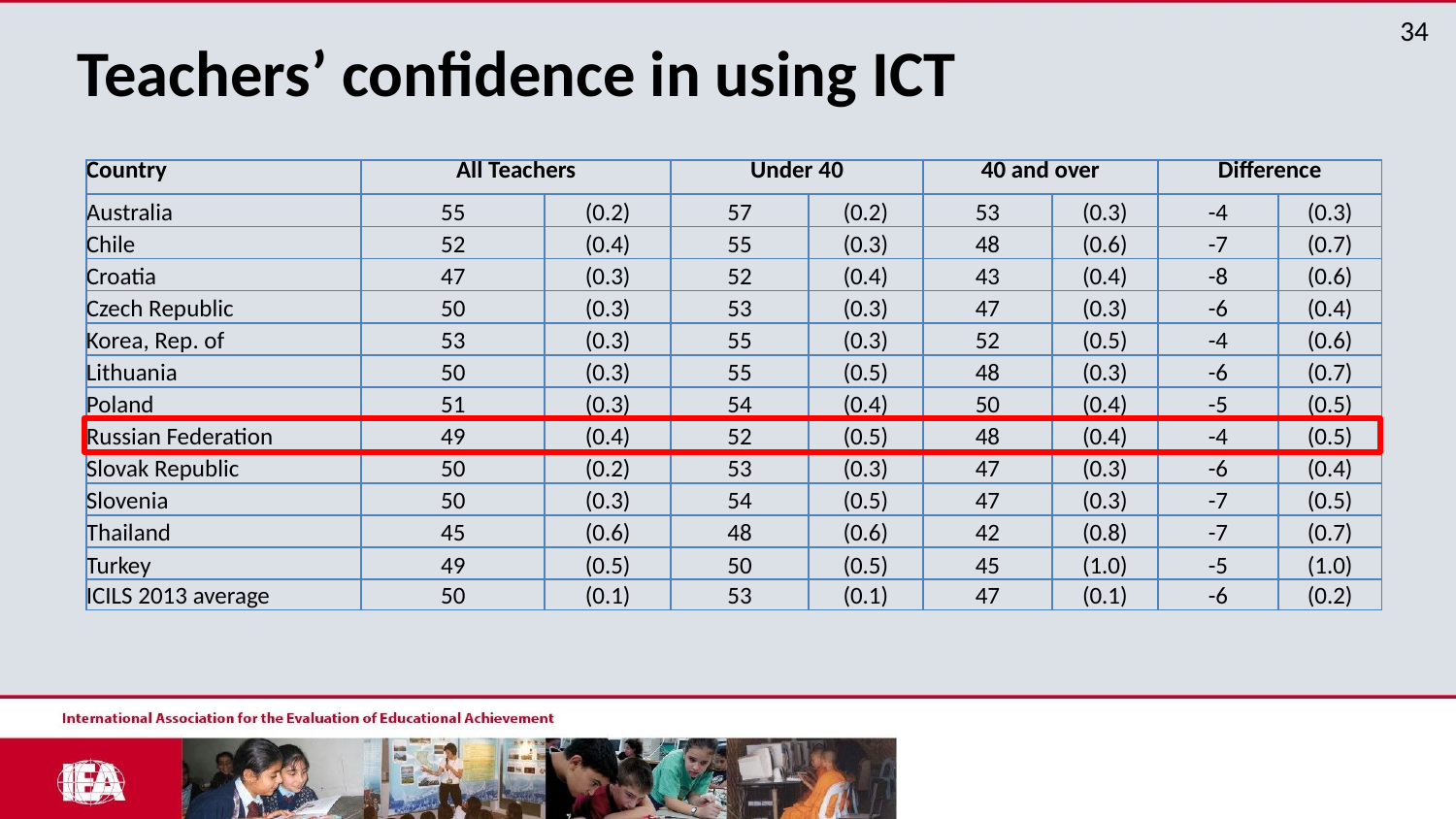

# Teachers’ confidence in using ICT
| Country | All Teachers |  | Under 40 |  | 40 and over |  | Difference |  |
| --- | --- | --- | --- | --- | --- | --- | --- | --- |
| Australia | 55 | (0.2) | 57 | (0.2) | 53 | (0.3) | -4 | (0.3) |
| Chile | 52 | (0.4) | 55 | (0.3) | 48 | (0.6) | -7 | (0.7) |
| Croatia | 47 | (0.3) | 52 | (0.4) | 43 | (0.4) | -8 | (0.6) |
| Czech Republic | 50 | (0.3) | 53 | (0.3) | 47 | (0.3) | -6 | (0.4) |
| Korea, Rep. of | 53 | (0.3) | 55 | (0.3) | 52 | (0.5) | -4 | (0.6) |
| Lithuania | 50 | (0.3) | 55 | (0.5) | 48 | (0.3) | -6 | (0.7) |
| Poland | 51 | (0.3) | 54 | (0.4) | 50 | (0.4) | -5 | (0.5) |
| Russian Federation | 49 | (0.4) | 52 | (0.5) | 48 | (0.4) | -4 | (0.5) |
| Slovak Republic | 50 | (0.2) | 53 | (0.3) | 47 | (0.3) | -6 | (0.4) |
| Slovenia | 50 | (0.3) | 54 | (0.5) | 47 | (0.3) | -7 | (0.5) |
| Thailand | 45 | (0.6) | 48 | (0.6) | 42 | (0.8) | -7 | (0.7) |
| Turkey | 49 | (0.5) | 50 | (0.5) | 45 | (1.0) | -5 | (1.0) |
| ICILS 2013 average | 50 | (0.1) | 53 | (0.1) | 47 | (0.1) | -6 | (0.2) |